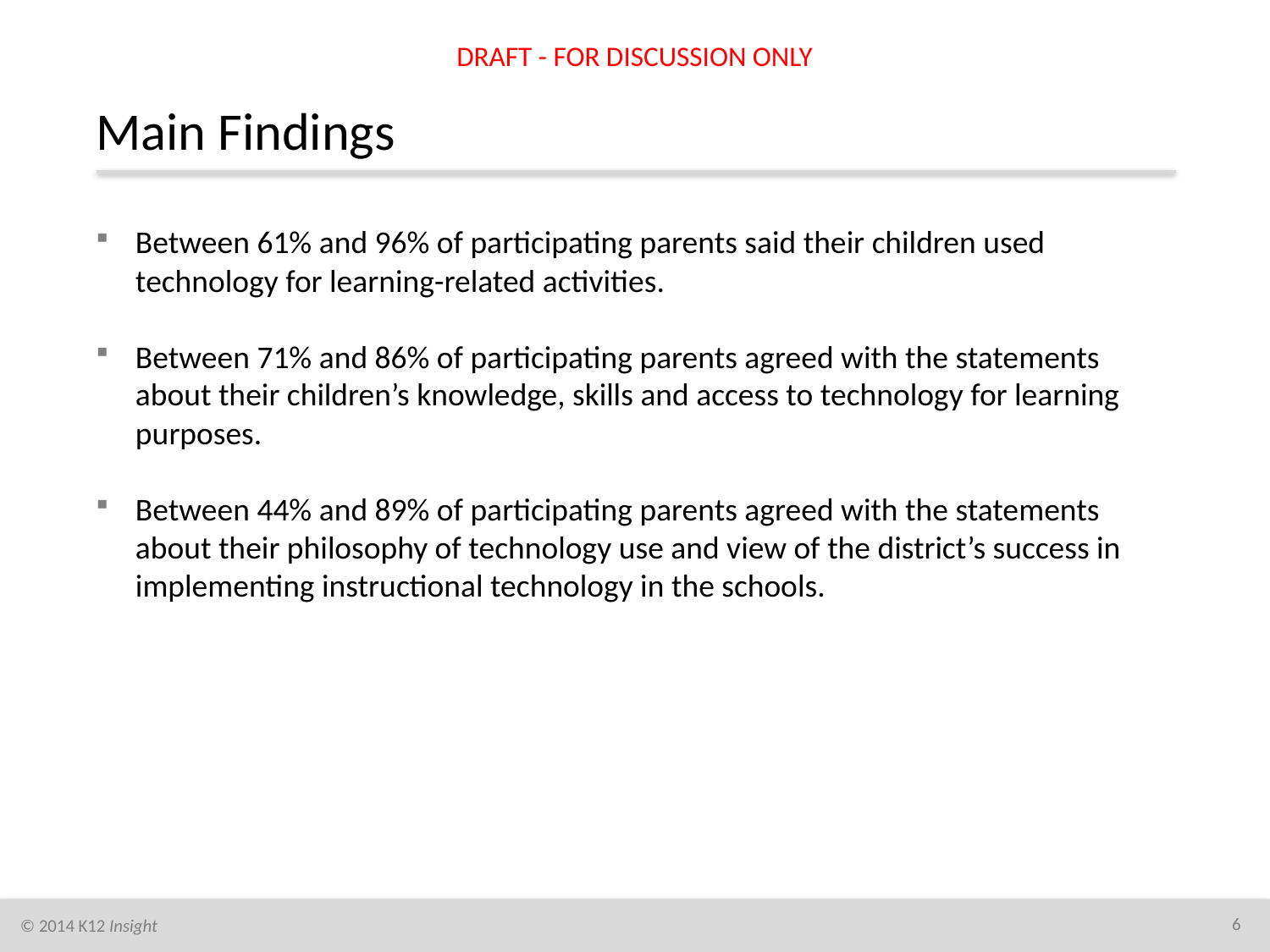

DRAFT - FOR DISCUSSION ONLY
# Main Findings
Between 61% and 96% of participating parents said their children used technology for learning-related activities.

Between 71% and 86% of participating parents agreed with the statements about their children’s knowledge, skills and access to technology for learning purposes.

Between 44% and 89% of participating parents agreed with the statements about their philosophy of technology use and view of the district’s success in implementing instructional technology in the schools.

6